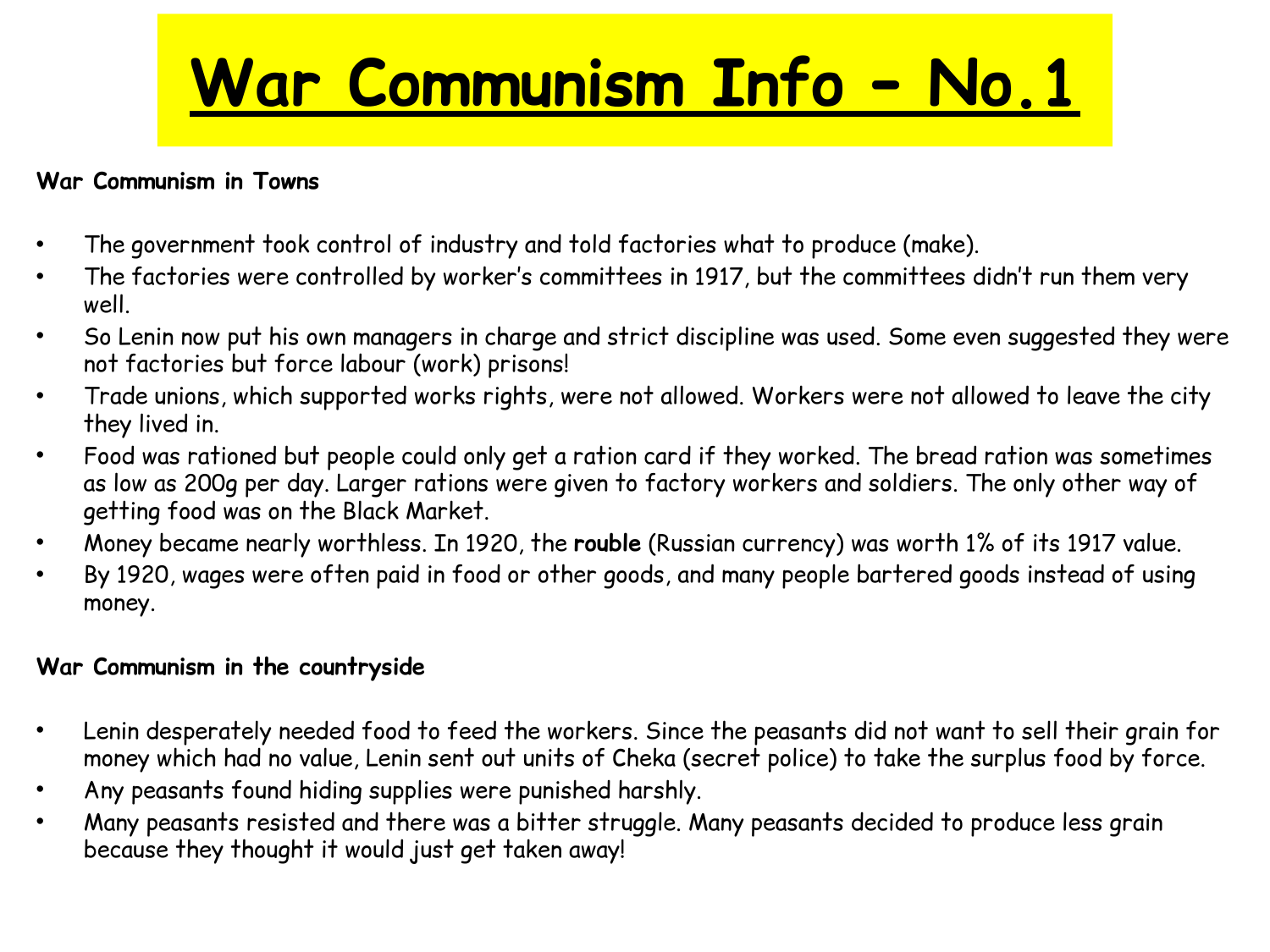

# War Communism Info – No.1
War Communism in Towns

The government took control of industry and told factories what to produce (make).
The factories were controlled by worker’s committees in 1917, but the committees didn’t run them very well.
So Lenin now put his own managers in charge and strict discipline was used. Some even suggested they were not factories but force labour (work) prisons!
Trade unions, which supported works rights, were not allowed. Workers were not allowed to leave the city they lived in.
Food was rationed but people could only get a ration card if they worked. The bread ration was sometimes as low as 200g per day. Larger rations were given to factory workers and soldiers. The only other way of getting food was on the Black Market.
Money became nearly worthless. In 1920, the rouble (Russian currency) was worth 1% of its 1917 value.
By 1920, wages were often paid in food or other goods, and many people bartered goods instead of using money.

War Communism in the countryside

Lenin desperately needed food to feed the workers. Since the peasants did not want to sell their grain for money which had no value, Lenin sent out units of Cheka (secret police) to take the surplus food by force.
Any peasants found hiding supplies were punished harshly.
Many peasants resisted and there was a bitter struggle. Many peasants decided to produce less grain because they thought it would just get taken away!